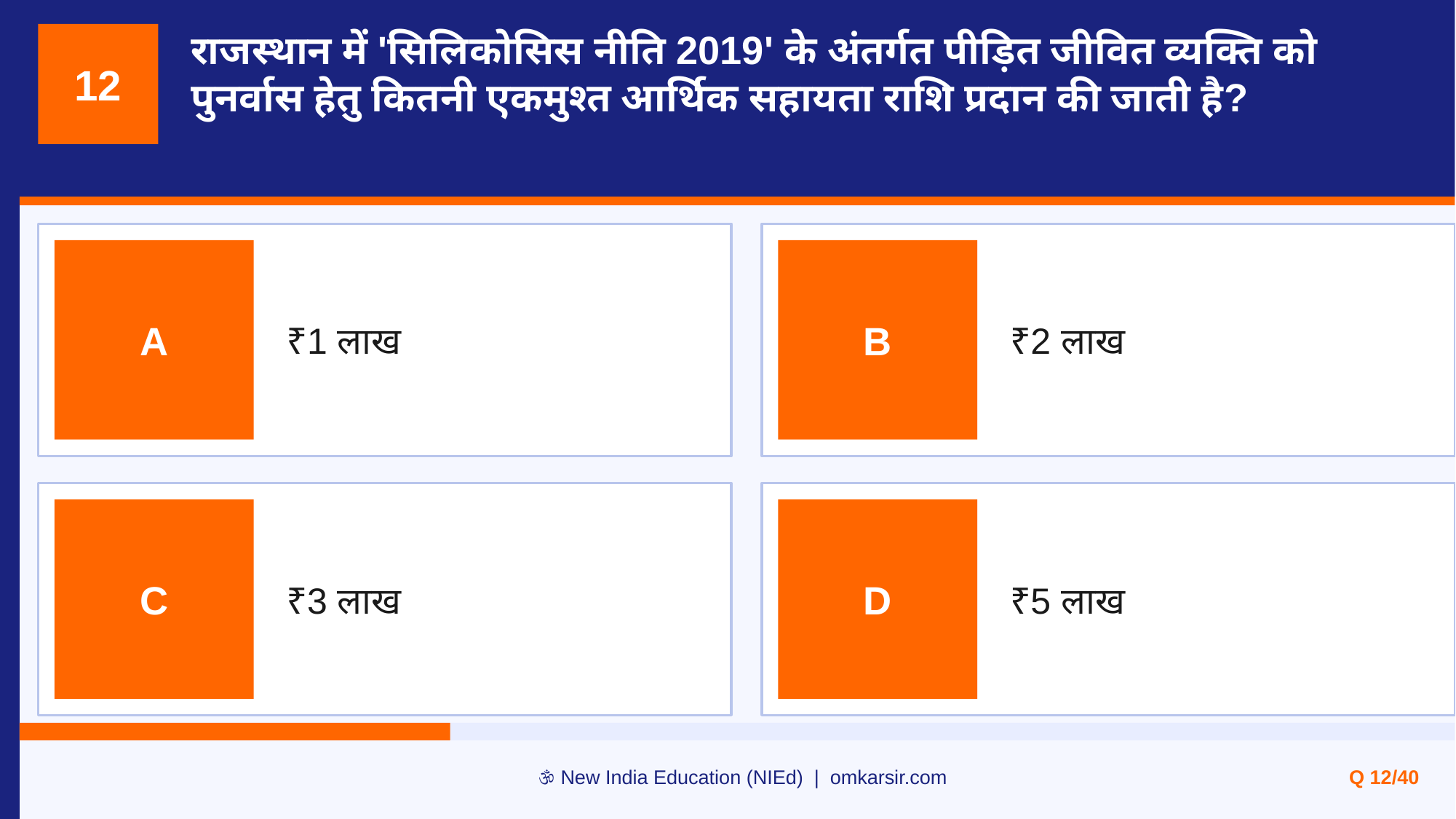

राजस्थान में 'सिलिकोसिस नीति 2019' के अंतर्गत पीड़ित जीवित व्यक्ति को पुनर्वास हेतु कितनी एकमुश्त आर्थिक सहायता राशि प्रदान की जाती है?
12

₹1 लाख
₹2 लाख
A
B

₹3 लाख
₹5 लाख
C
D

🕉️ New India Education (NIEd)  |  omkarsir.com
Q 12/40